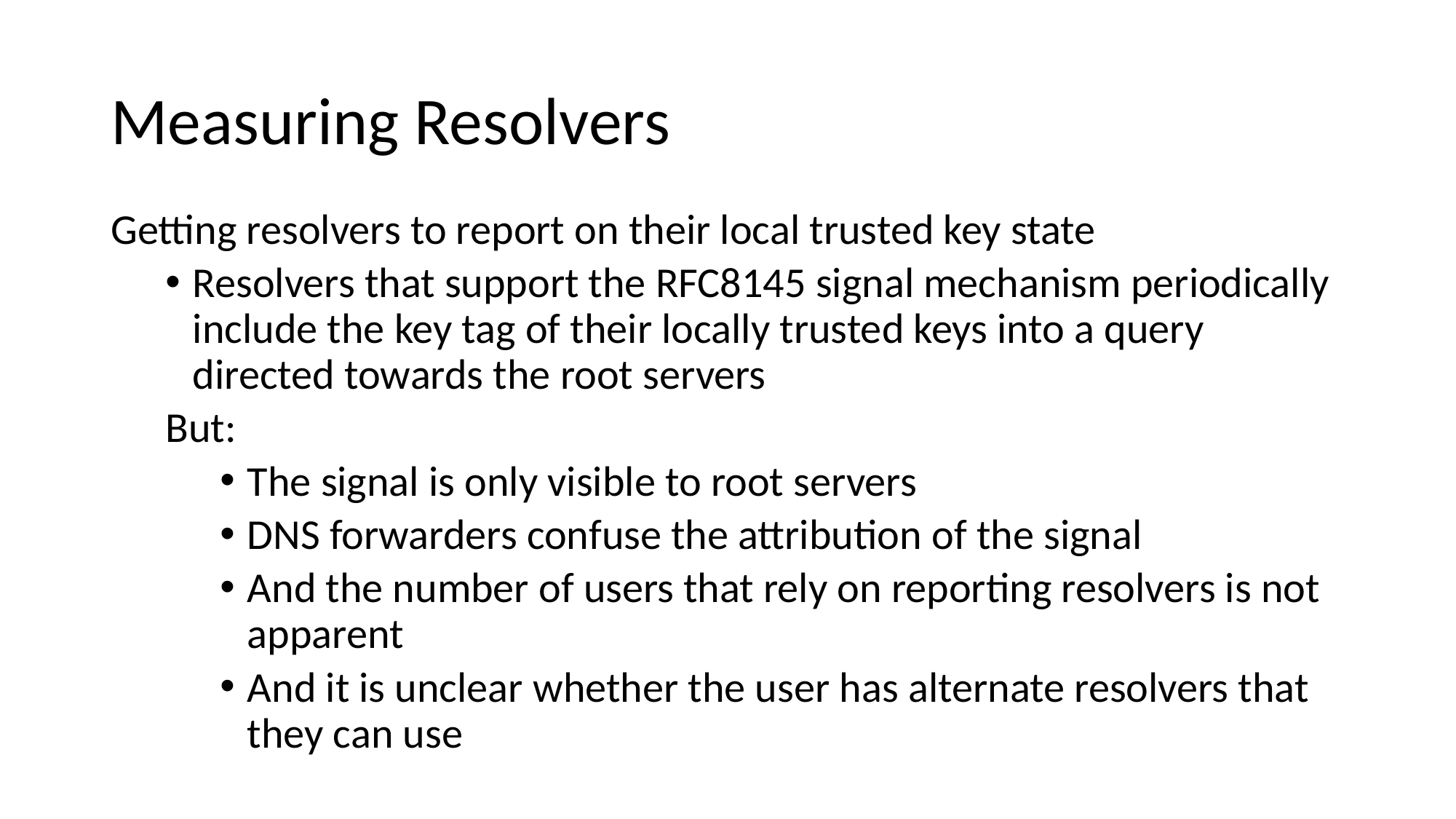

# Measuring Resolvers
Getting resolvers to report on their local trusted key state
Resolvers that support the RFC8145 signal mechanism periodically include the key tag of their locally trusted keys into a query directed towards the root servers
But:
The signal is only visible to root servers
DNS forwarders confuse the attribution of the signal
And the number of users that rely on reporting resolvers is not apparent
And it is unclear whether the user has alternate resolvers that they can use